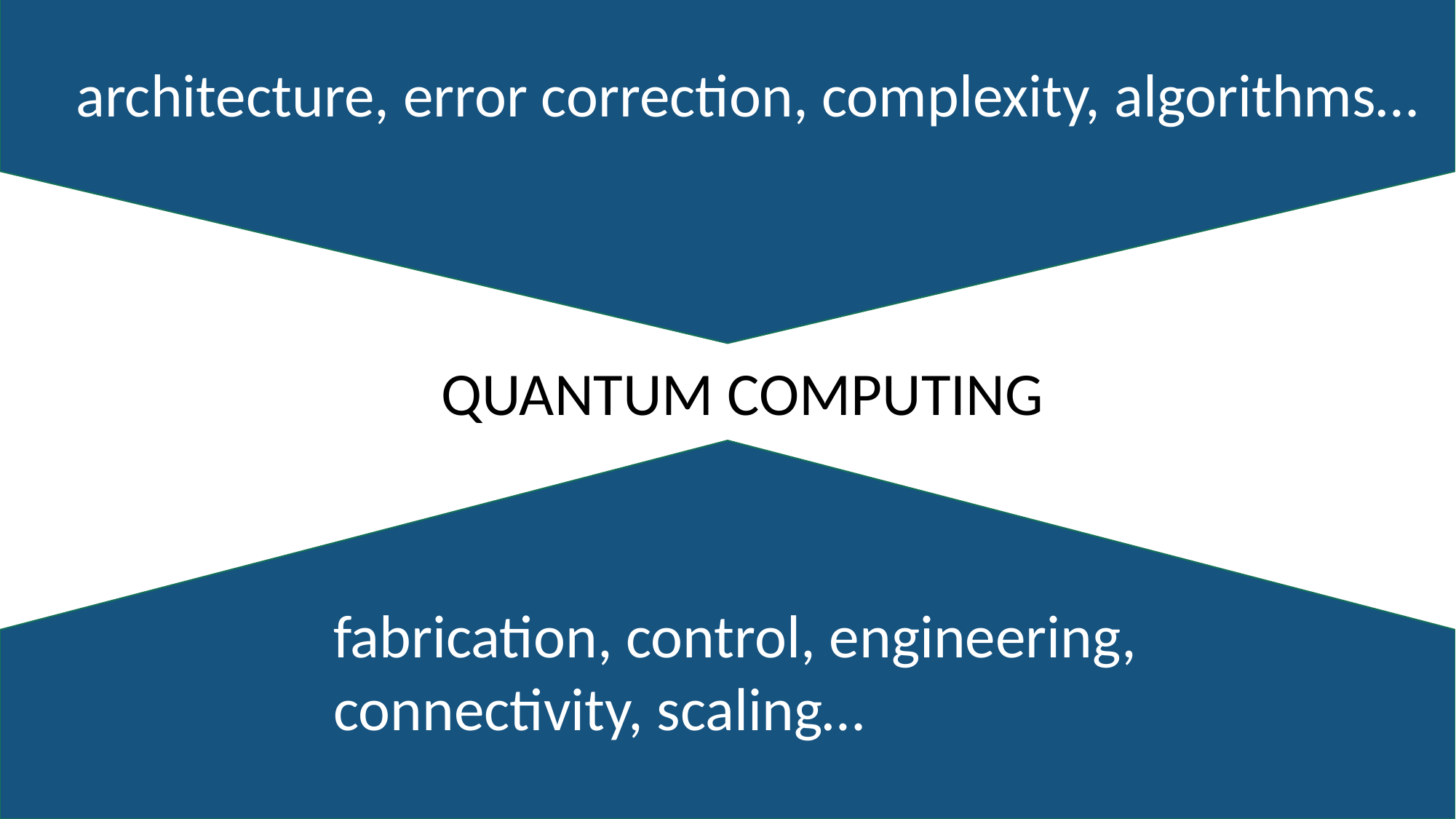

architecture, error correction, complexity, algorithms…
QUANTUM COMPUTING
fabrication, control, engineering,
connectivity, scaling…